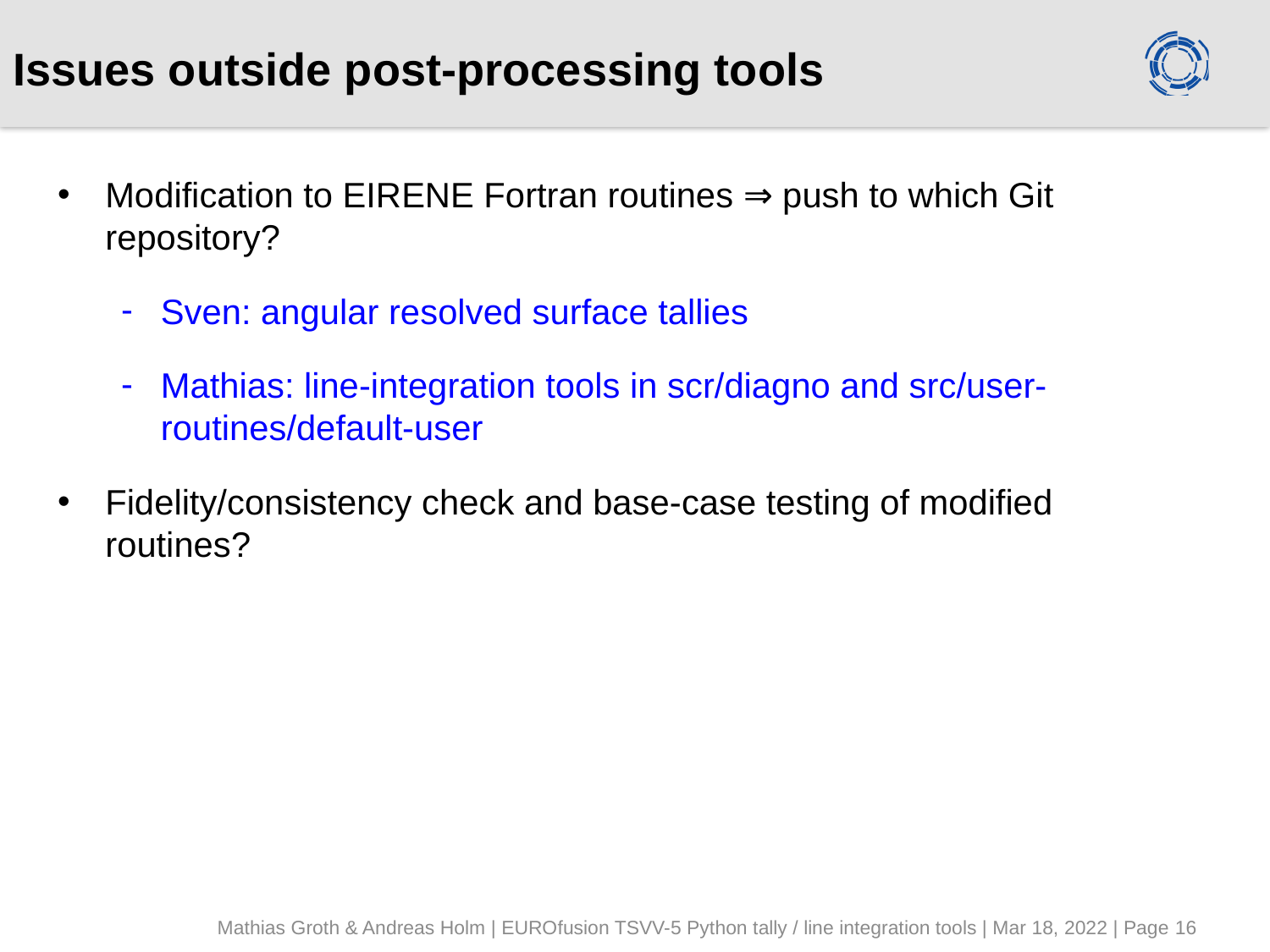

# Issues outside post-processing tools
Modification to EIRENE Fortran routines ⇒ push to which Git repository?
Sven: angular resolved surface tallies
Mathias: line-integration tools in scr/diagno and src/user-routines/default-user
Fidelity/consistency check and base-case testing of modified routines?
Mathias Groth & Andreas Holm | EUROfusion TSVV-5 Python tally / line integration tools | Mar 18, 2022 | Page 16